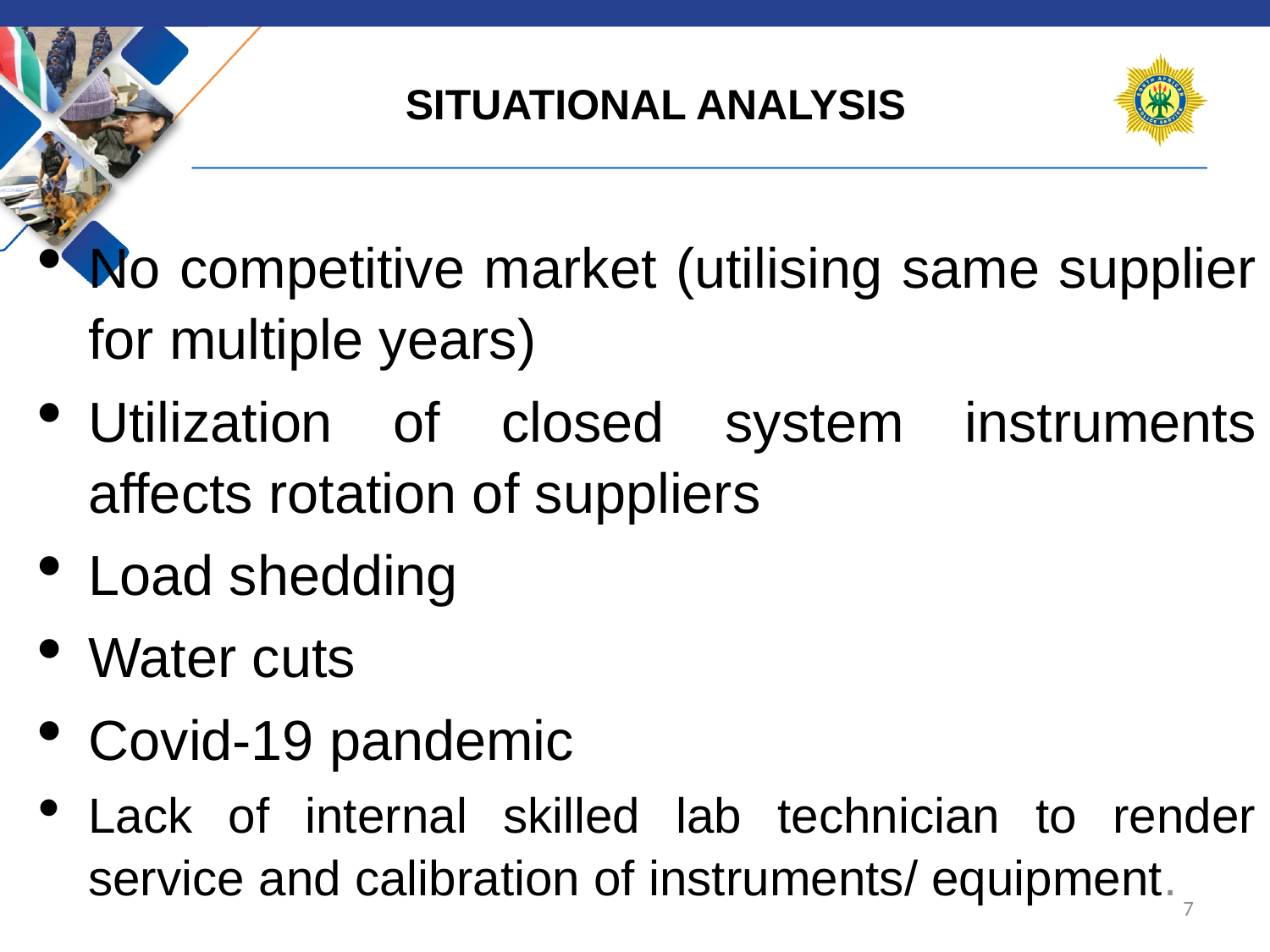

# SITUATIONAL ANALYSIS
No competitive market (utilising same supplier for multiple years)
Utilization of closed system instruments affects rotation of suppliers
Load shedding
Water cuts
Covid-19 pandemic
Lack of internal skilled lab technician to render service and calibration of instruments/ equipment.

7